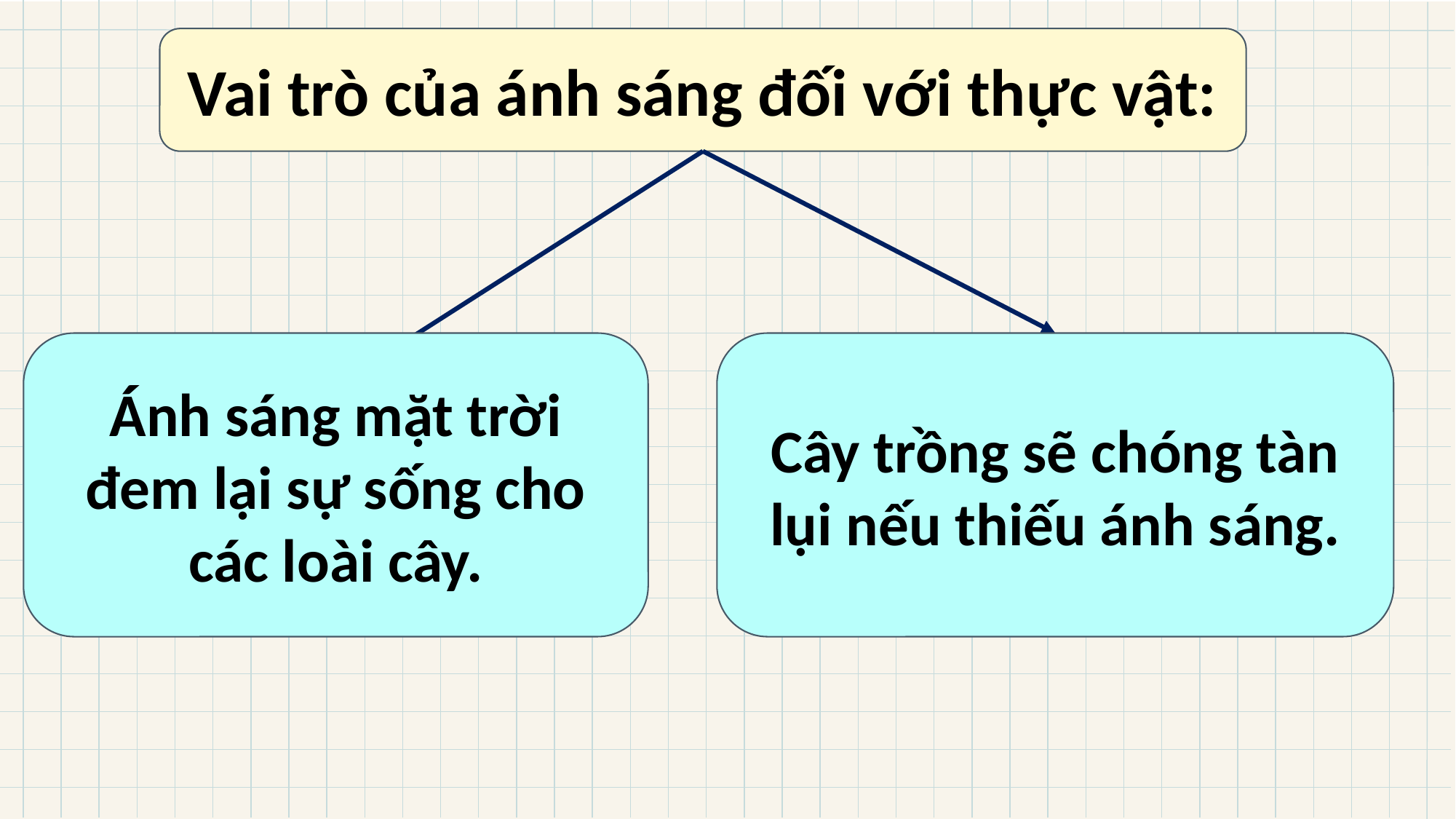

Vai trò của ánh sáng đối với thực vật:
Ánh sáng mặt trời đem lại sự sống cho các loài cây.
Cây trồng sẽ chóng tàn lụi nếu thiếu ánh sáng.